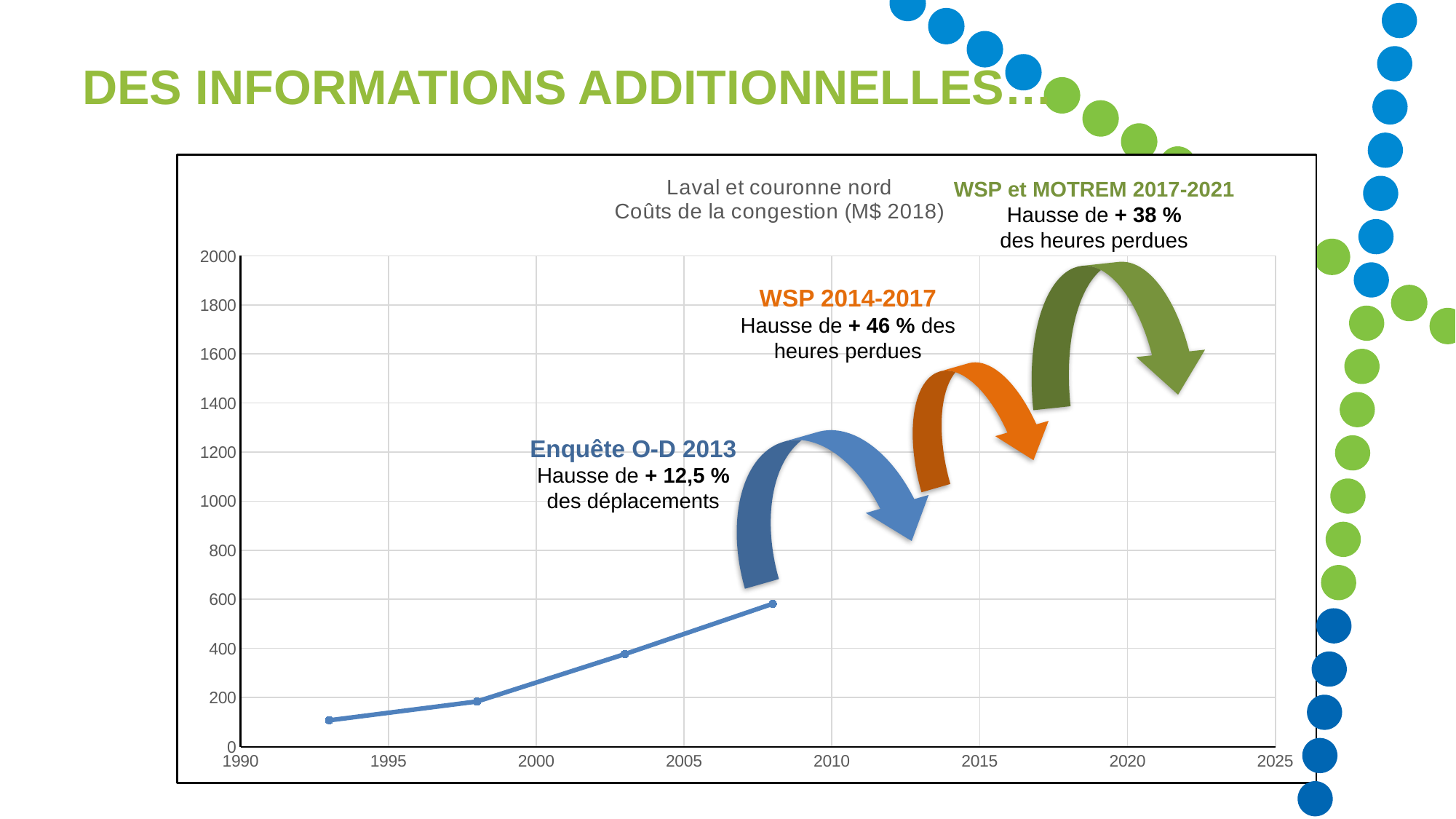

DES INFORMATIONS ADDITIONNELLES…

### Chart: Laval et couronne nord
Coûts de la congestion (M$ 2018)

| Category | Coûts de la congestion |
|---|---|
WSP et MOTREM 2017-2021
Hausse de + 38 %
des heures perdues

WSP 2014-2017
Hausse de + 46 % des heures perdues

Enquête O-D 2013
Hausse de + 12,5 % des déplacements